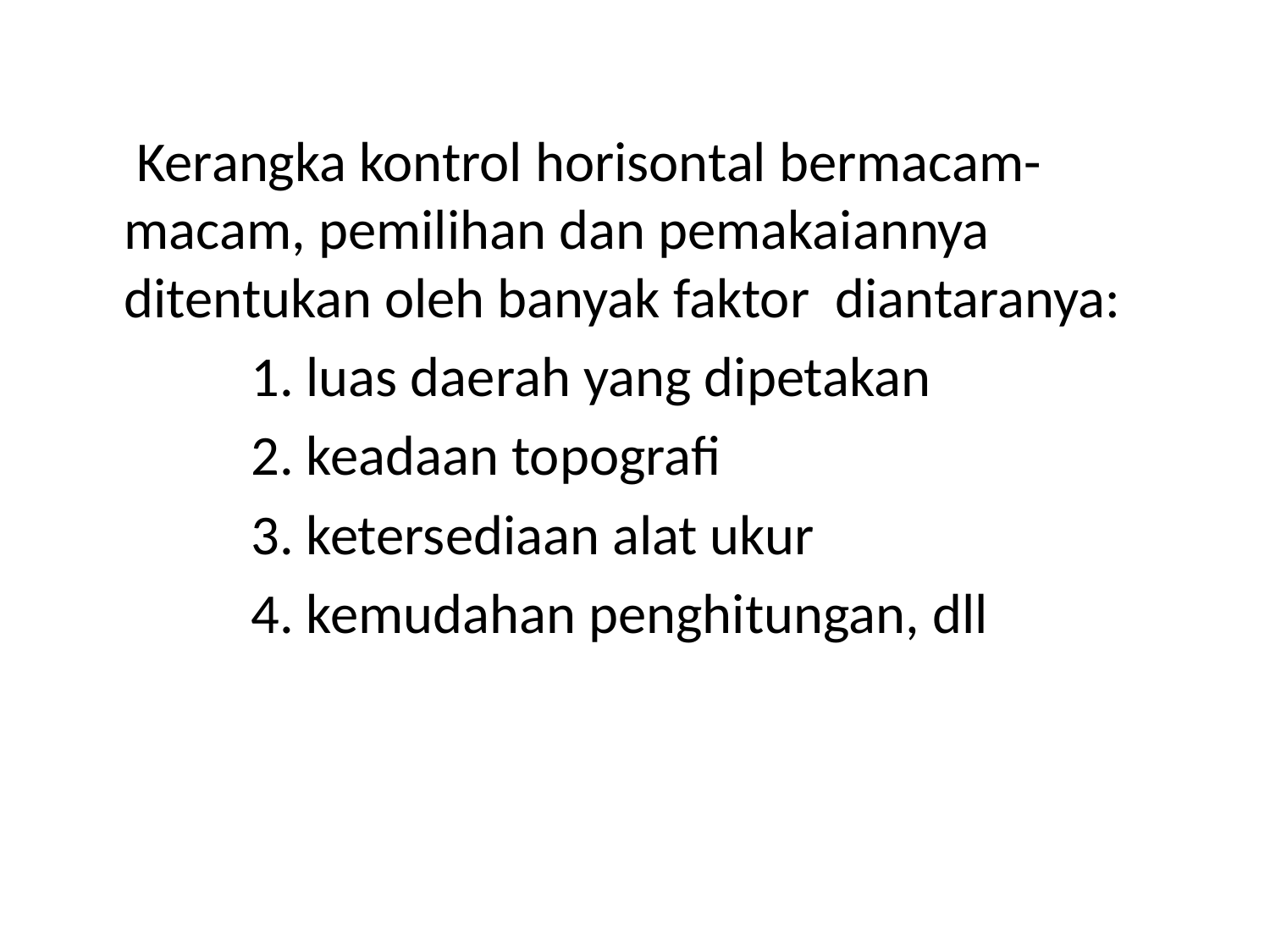

Kerangka kontrol horisontal bermacam-macam, pemilihan dan pemakaiannya ditentukan oleh banyak faktor  diantaranya:
		1. luas daerah yang dipetakan
		2. keadaan topografi
		3. ketersediaan alat ukur
		4. kemudahan penghitungan, dll